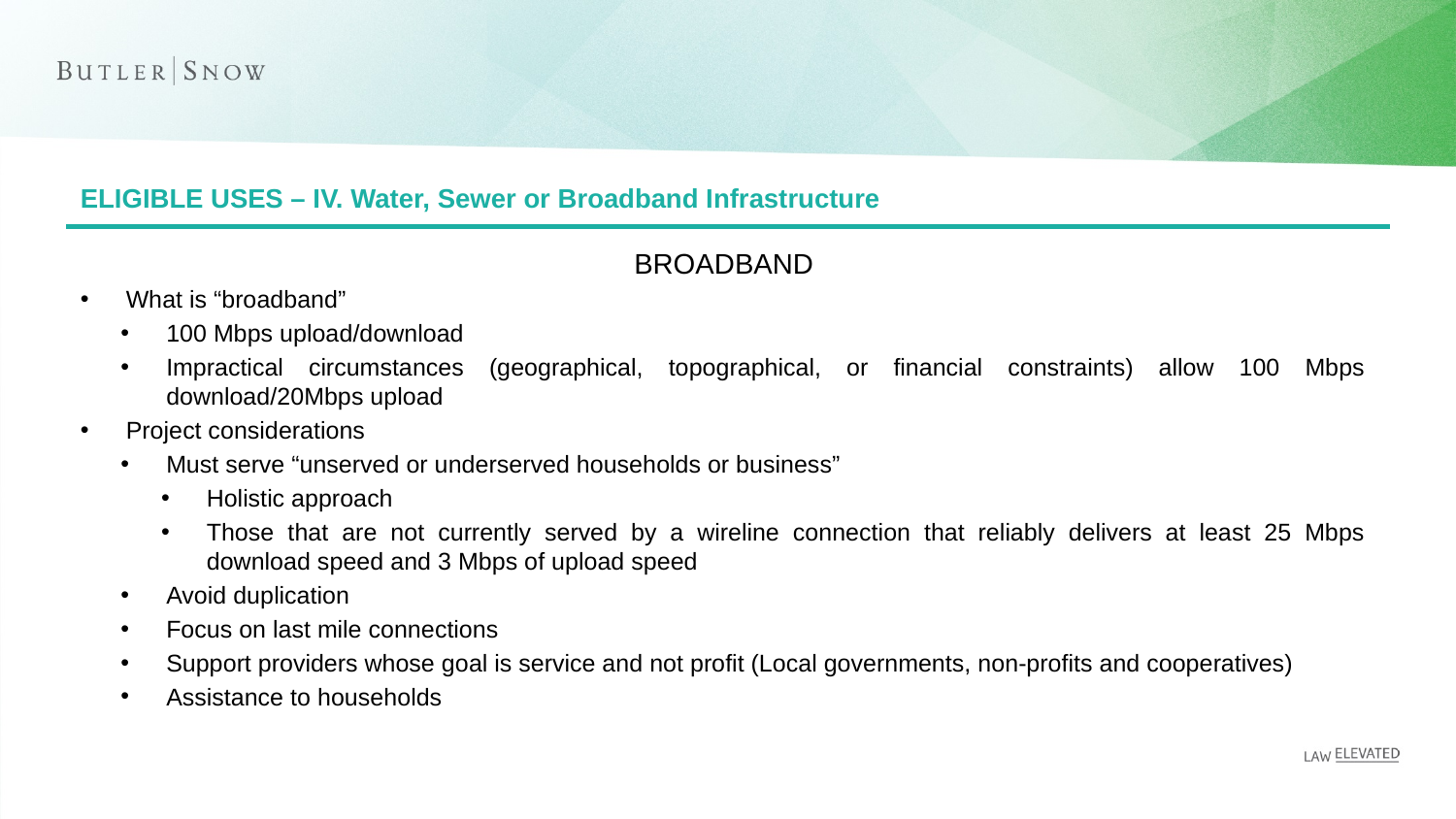

# ELIGIBLE USES – IV. Water, Sewer or Broadband Infrastructure
BROADBAND
What is “broadband”
100 Mbps upload/download
Impractical circumstances (geographical, topographical, or financial constraints) allow 100 Mbps download/20Mbps upload
Project considerations
Must serve “unserved or underserved households or business”
Holistic approach
Those that are not currently served by a wireline connection that reliably delivers at least 25 Mbps download speed and 3 Mbps of upload speed
Avoid duplication
Focus on last mile connections
Support providers whose goal is service and not profit (Local governments, non-profits and cooperatives)
Assistance to households